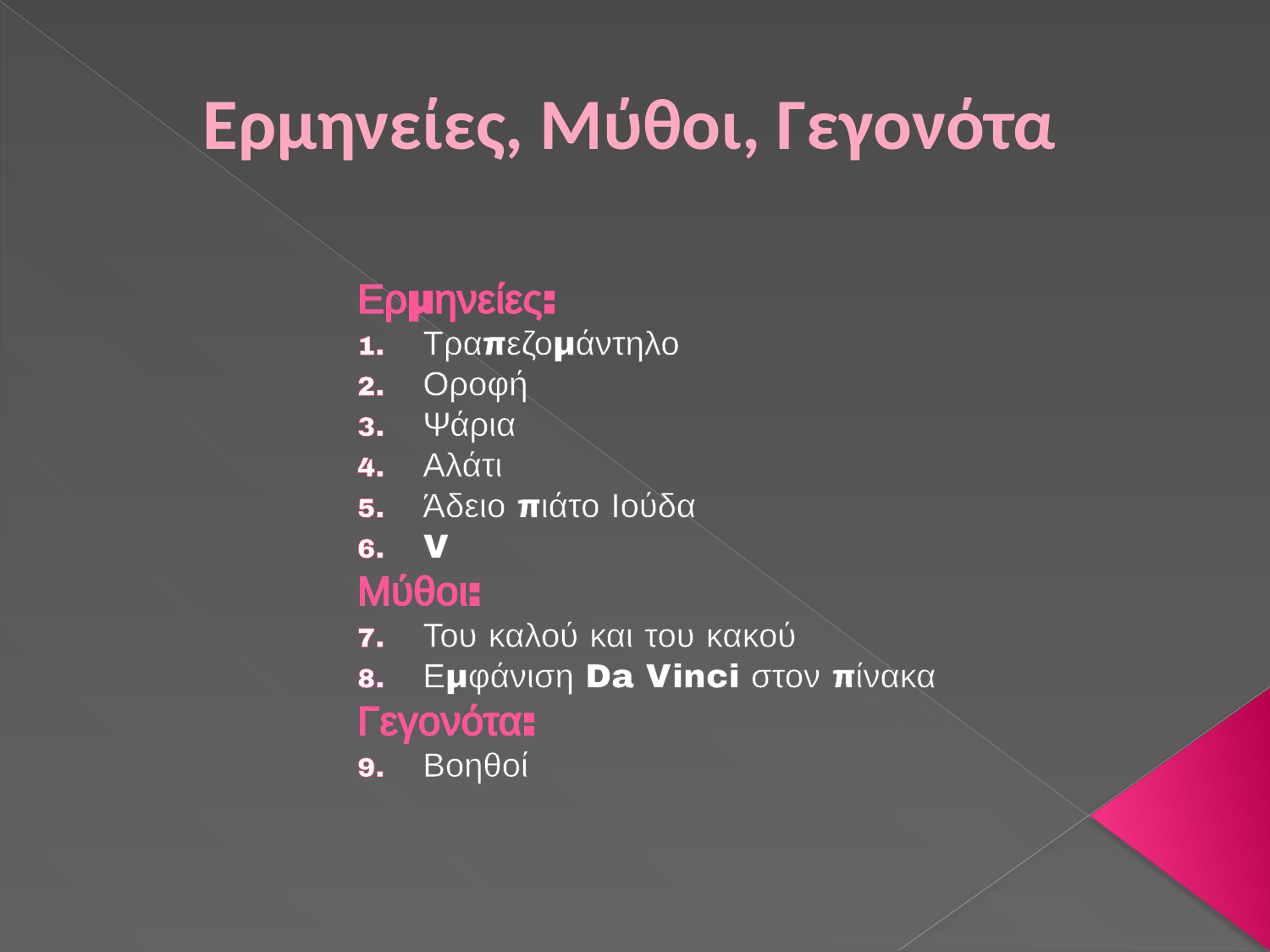

# Ερμηνείες, Μύθοι, Γεγονότα
Ερμηνείες:
Τραπεζομάντηλο
Οροφή
Ψάρια
Αλάτι
Άδειο πιάτο Ιούδα
V
Μύθοι:
Του καλού και του κακού
Εμφάνιση Da Vinci στον πίνακα
Γεγονότα:
Βοηθοί